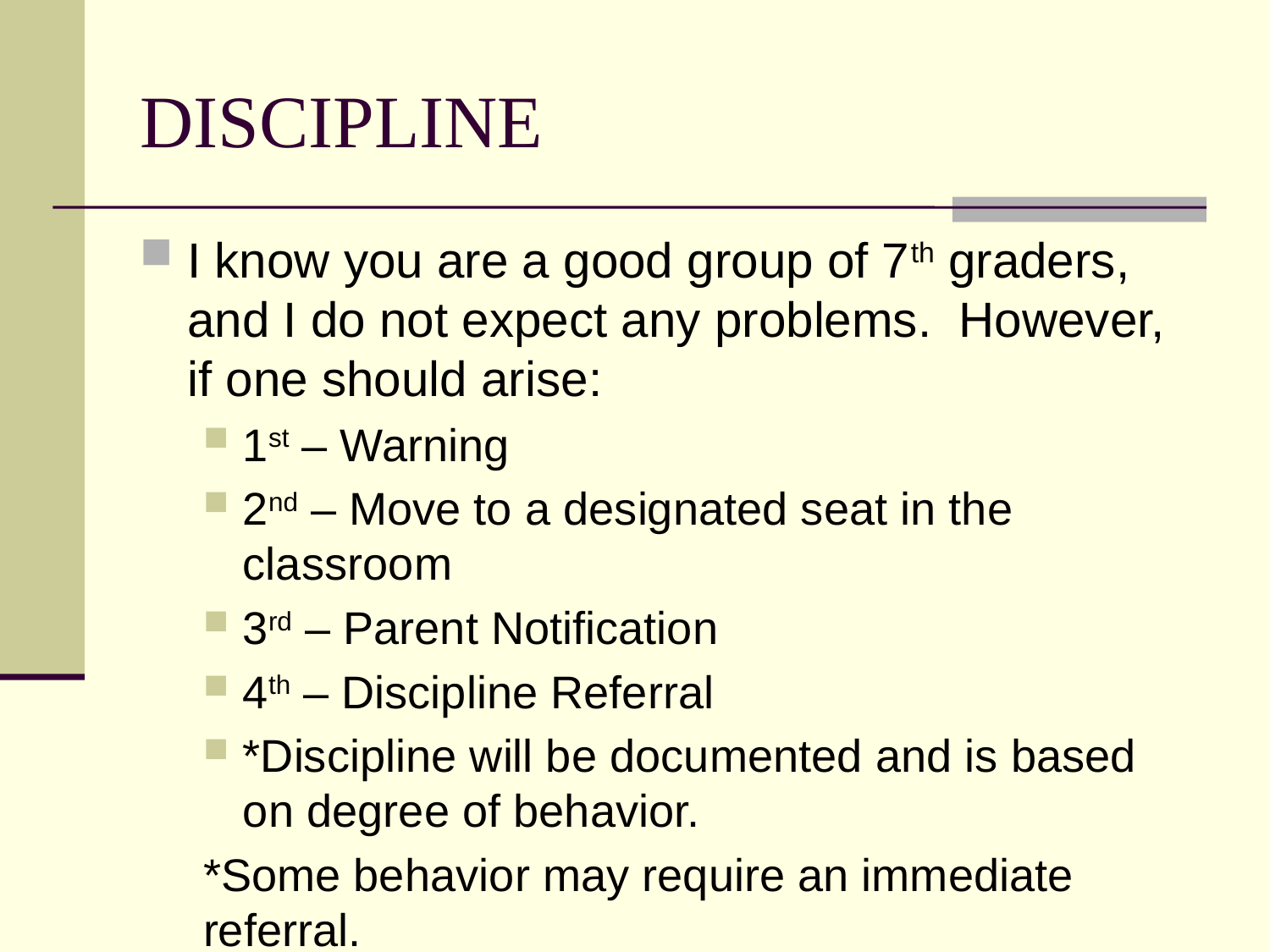

# DISCIPLINE
I know you are a good group of 7th graders, and I do not expect any problems.  However, if one should arise:
1st – Warning
2nd – Move to a designated seat in the classroom
3rd – Parent Notification
4th – Discipline Referral
*Discipline will be documented and is based on degree of behavior.
*Some behavior may require an immediate referral.